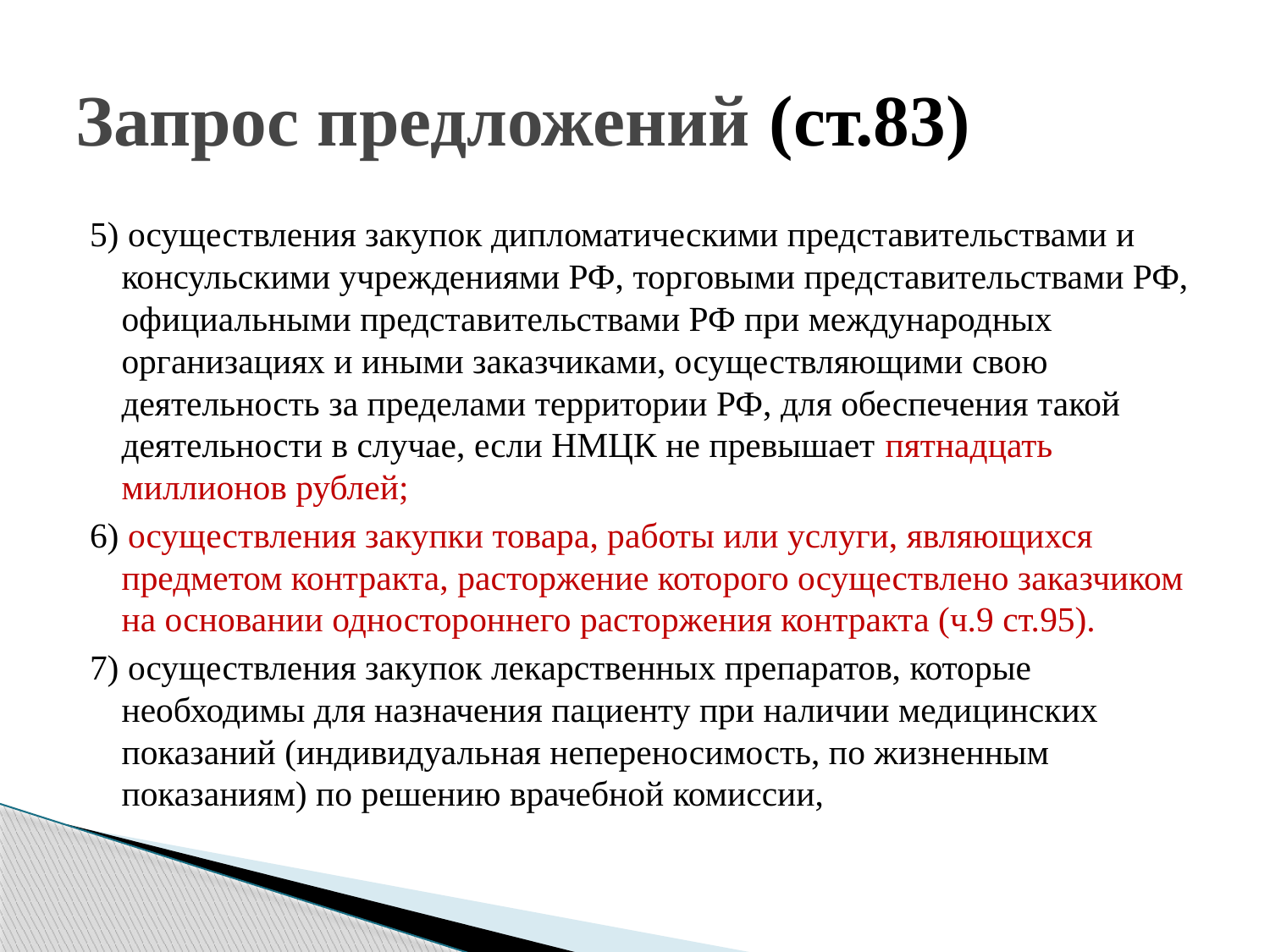

# Запрос предложений (ст.83)
5) осуществления закупок дипломатическими представительствами и консульскими учреждениями РФ, торговыми представительствами РФ, официальными представительствами РФ при международных организациях и иными заказчиками, осуществляющими свою деятельность за пределами территории РФ, для обеспечения такой деятельности в случае, если НМЦК не превышает пятнадцать миллионов рублей;
6) осуществления закупки товара, работы или услуги, являющихся предметом контракта, расторжение которого осуществлено заказчиком на основании одностороннего расторжения контракта (ч.9 ст.95).
7) осуществления закупок лекарственных препаратов, которые необходимы для назначения пациенту при наличии медицинских показаний (индивидуальная непереносимость, по жизненным показаниям) по решению врачебной комиссии,